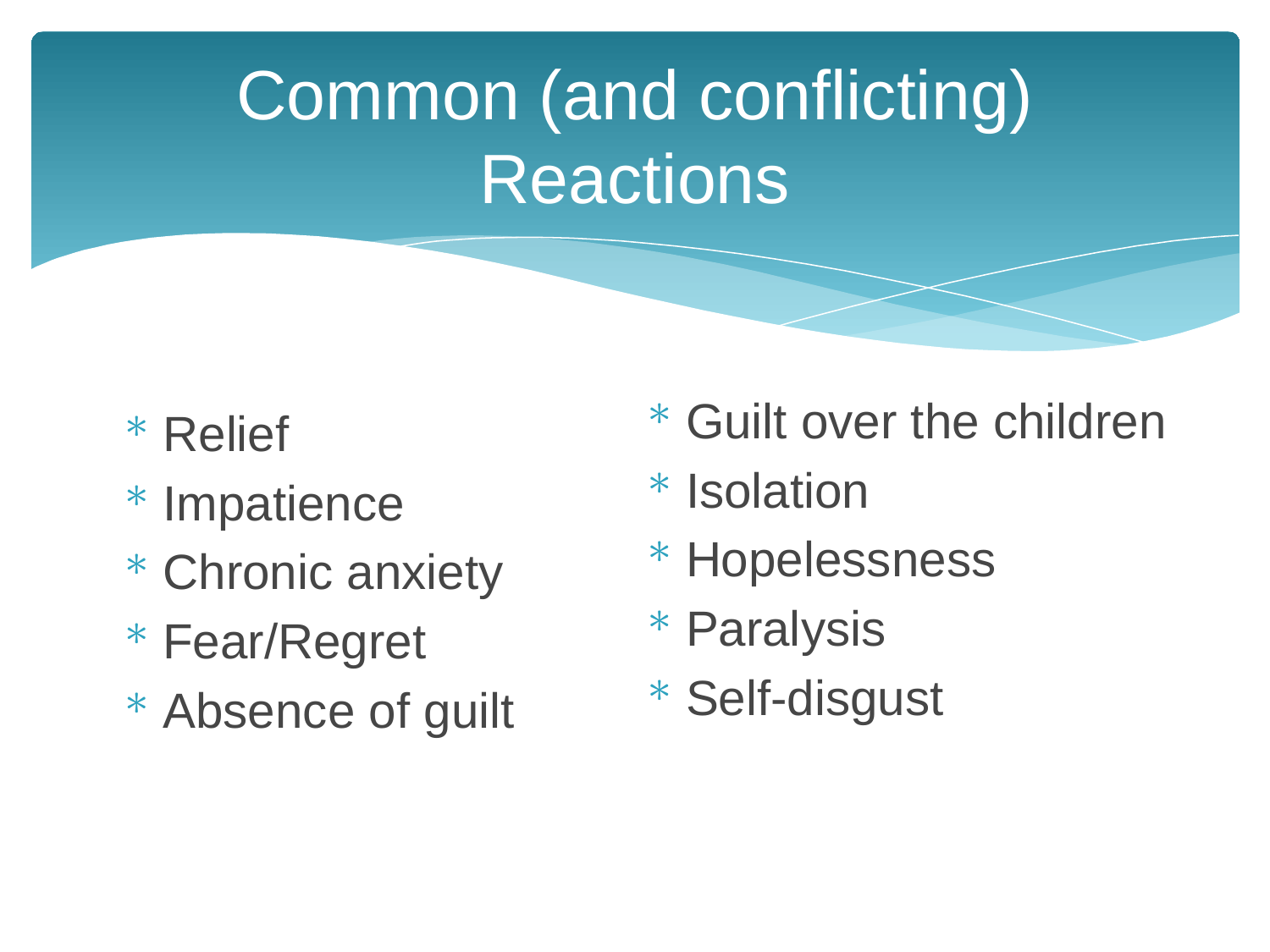

# Common (and conflicting) Reactions
Guilt over the children
Isolation
Hopelessness
Paralysis
Self-disgust
Relief
Impatience
Chronic anxiety
Fear/Regret
Absence of guilt